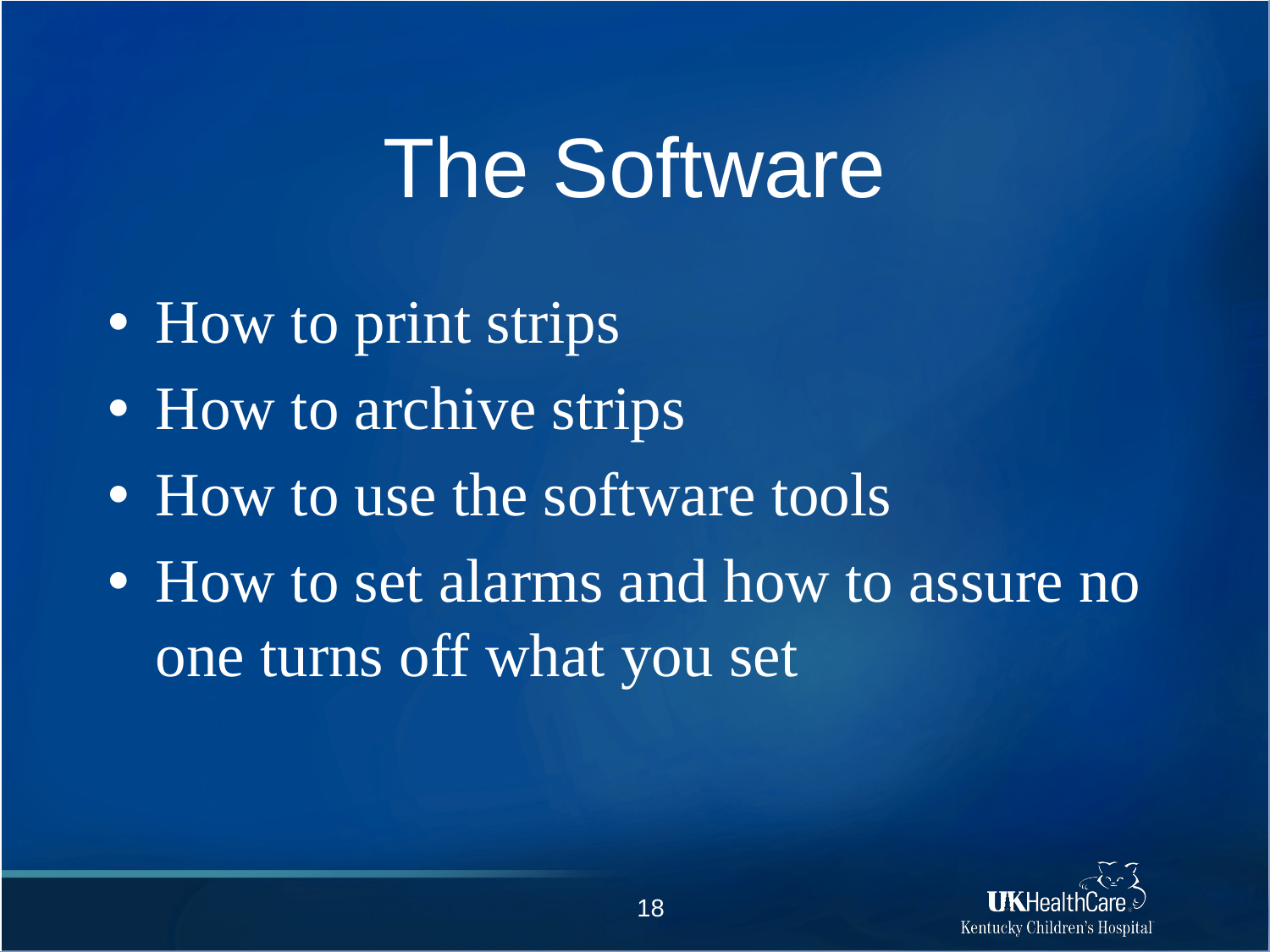

# The Software
How to print strips
How to archive strips
How to use the software tools
How to set alarms and how to assure no one turns off what you set
18